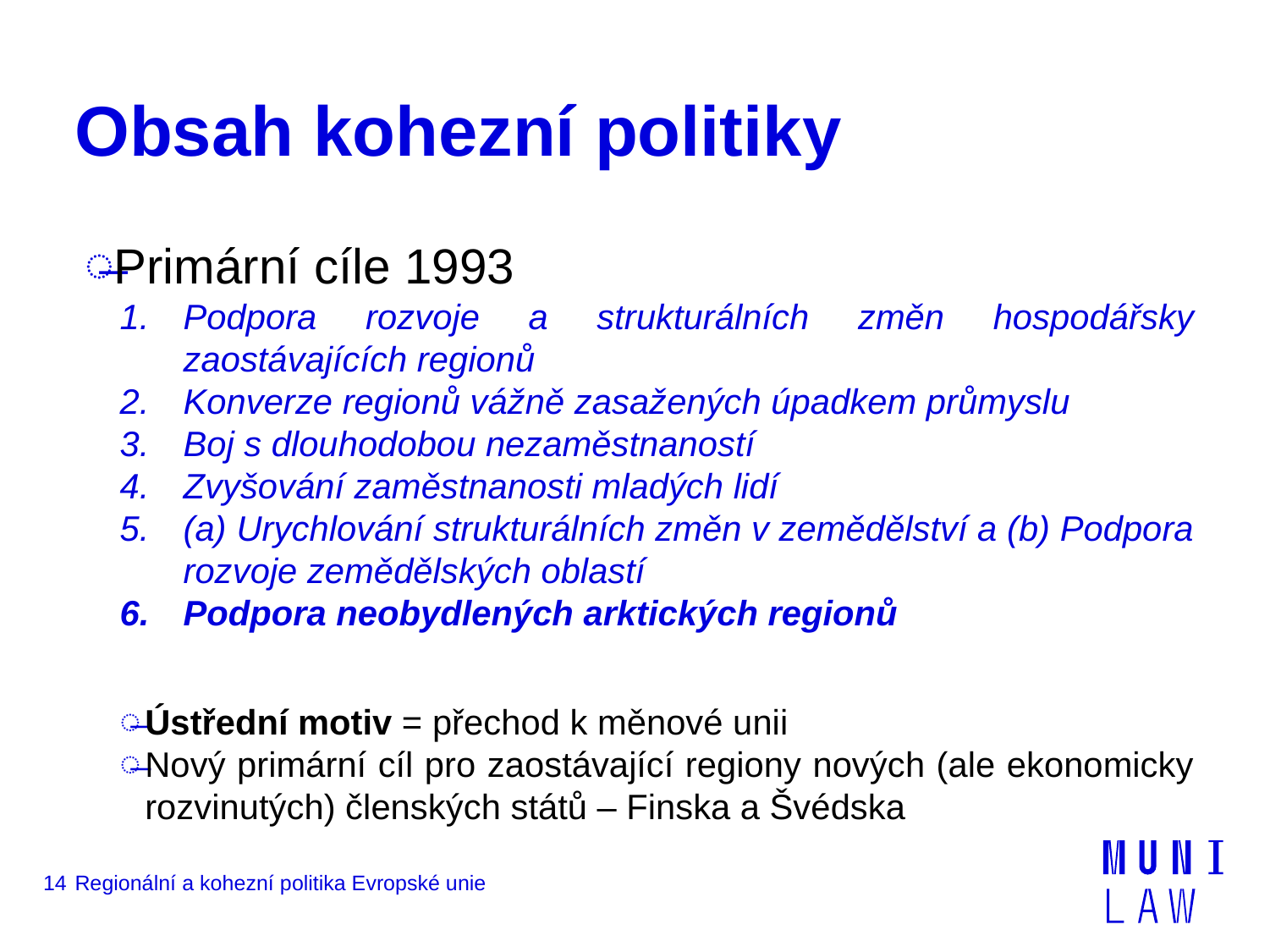

# Obsah kohezní politiky
Primární cíle 1993
Podpora rozvoje a strukturálních změn hospodářsky zaostávajících regionů
Konverze regionů vážně zasažených úpadkem průmyslu
Boj s dlouhodobou nezaměstnaností
Zvyšování zaměstnanosti mladých lidí
(a) Urychlování strukturálních změn v zemědělství a (b) Podpora rozvoje zemědělských oblastí
Podpora neobydlených arktických regionů

Ústřední motiv = přechod k měnové unii
Nový primární cíl pro zaostávající regiony nových (ale ekonomicky rozvinutých) členských států – Finska a Švédska

14
Regionální a kohezní politika Evropské unie